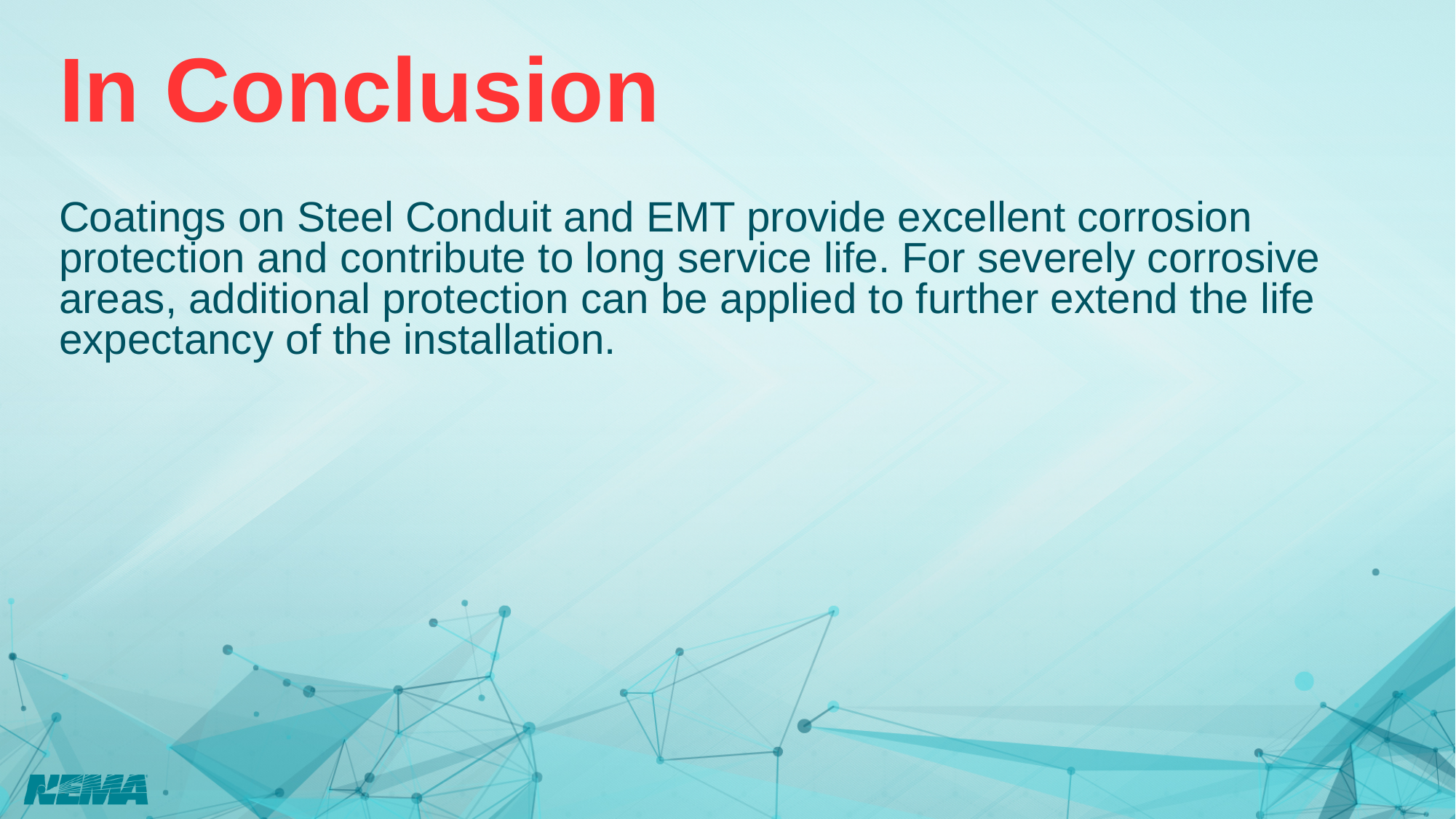

# In Conclusion
Coatings on Steel Conduit and EMT provide excellent corrosion protection and contribute to long service life. For severely corrosive areas, additional protection can be applied to further extend the life expectancy of the installation.